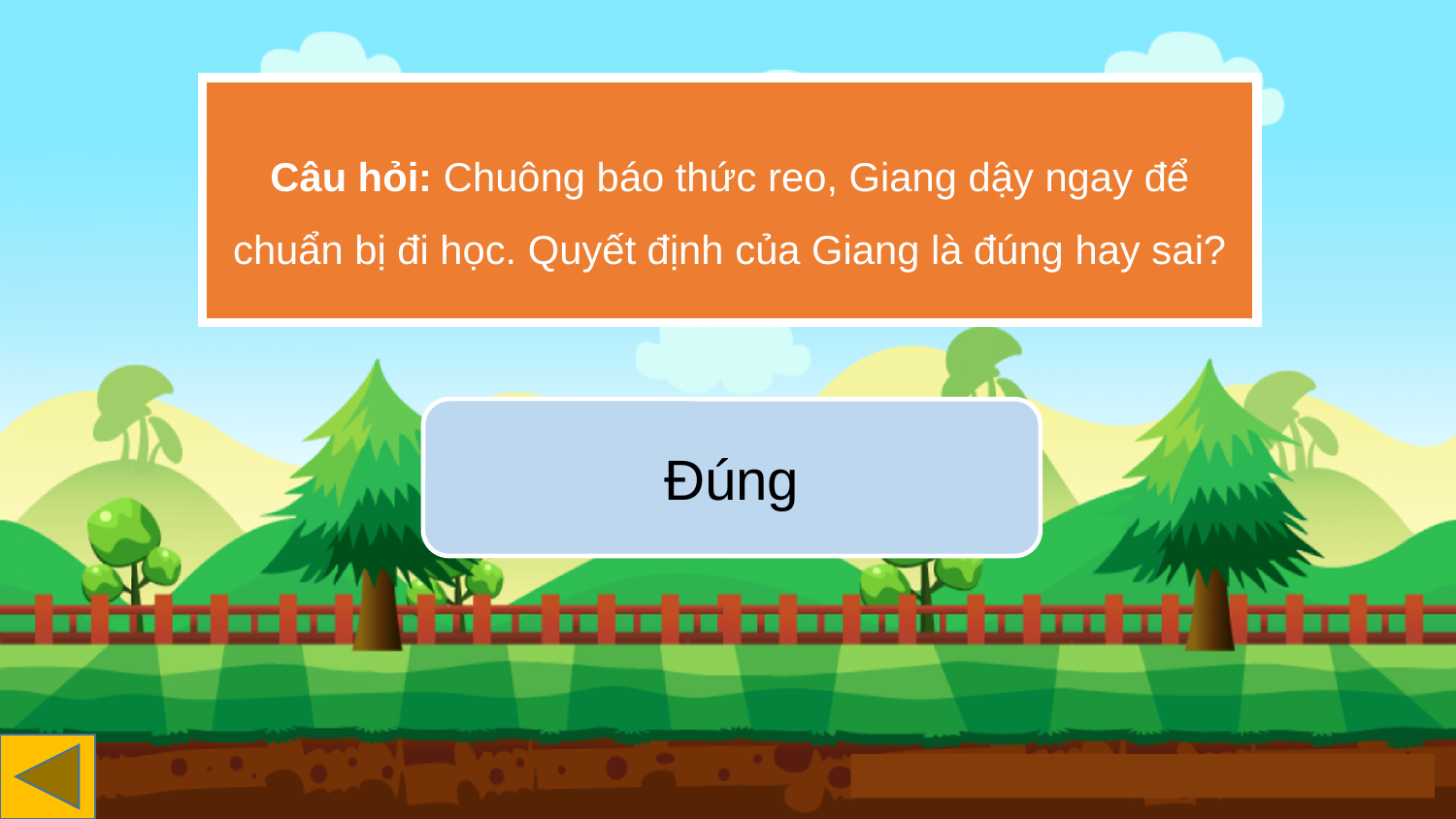

Câu hỏi: Chuông báo thức reo, Giang dậy ngay để chuẩn bị đi học. Quyết định của Giang là đúng hay sai?
Đúng